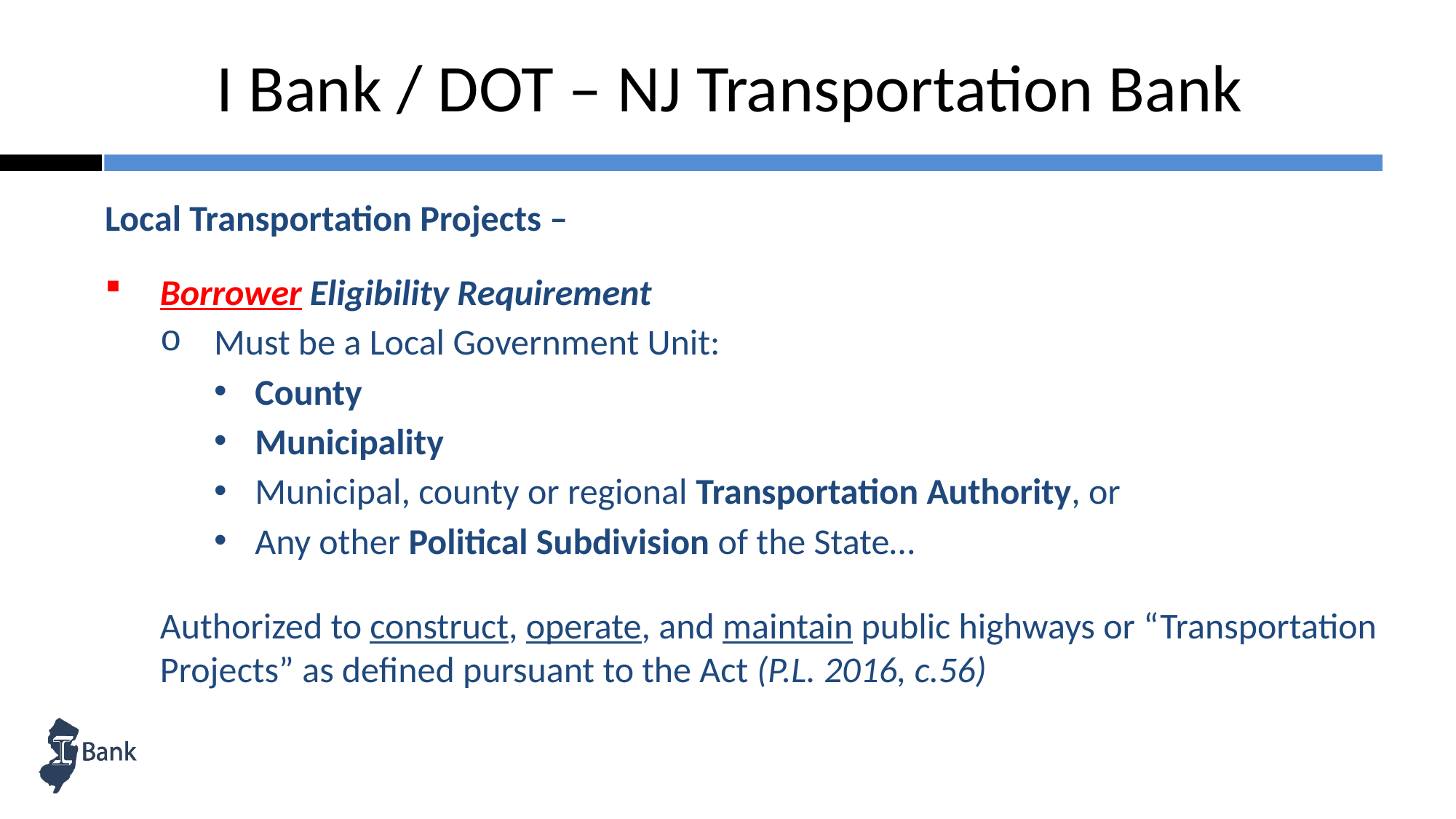

I Bank / DOT – NJ Transportation Bank
Local Transportation Projects –

Borrower Eligibility Requirement
Must be a Local Government Unit:
County
Municipality
Municipal, county or regional Transportation Authority, or
Any other Political Subdivision of the State…

Authorized to construct, operate, and maintain public highways or “Transportation Projects” as defined pursuant to the Act (P.L. 2016, c.56)